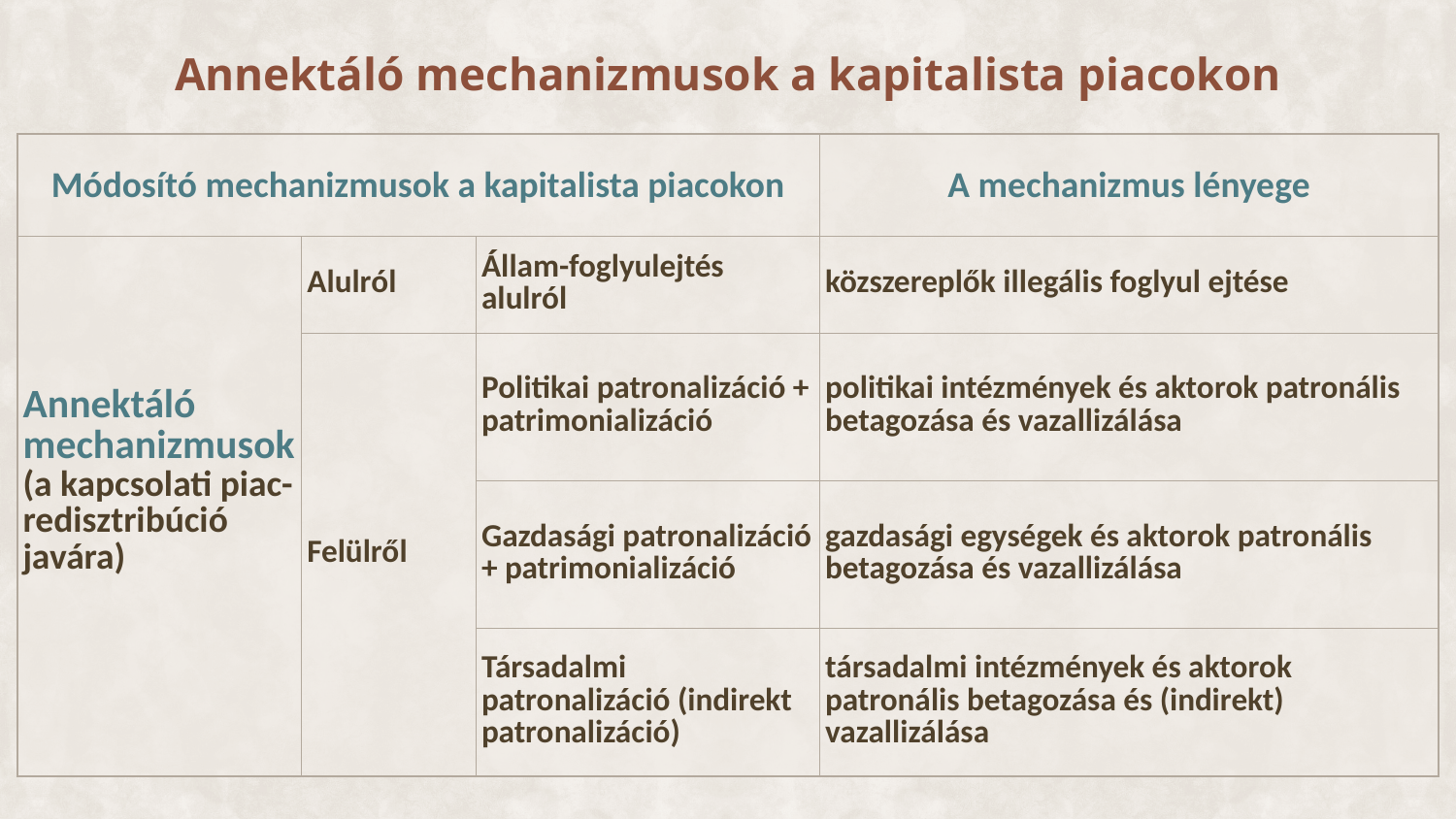

# Annektáló mechanizmusok a kapitalista piacokon
| Módosító mechanizmusok a kapitalista piacokon |  |  | A mechanizmus lényege |
| --- | --- | --- | --- |
| Annektáló mechanizmusok (a kapcsolati piac-redisztribúció javára) | Alulról | Állam-foglyulejtés alulról | közszereplők illegális foglyul ejtése |
|  | Felülről | Politikai patronalizáció + patrimonializáció | politikai intézmények és aktorok patronális betagozása és vazallizálása |
|  |  | Gazdasági patronalizáció + patrimonializáció | gazdasági egységek és aktorok patronális betagozása és vazallizálása |
|  |  | Társadalmi patronalizáció (indirekt patronalizáció) | társadalmi intézmények és aktorok patronális betagozása és (indirekt) vazallizálása |